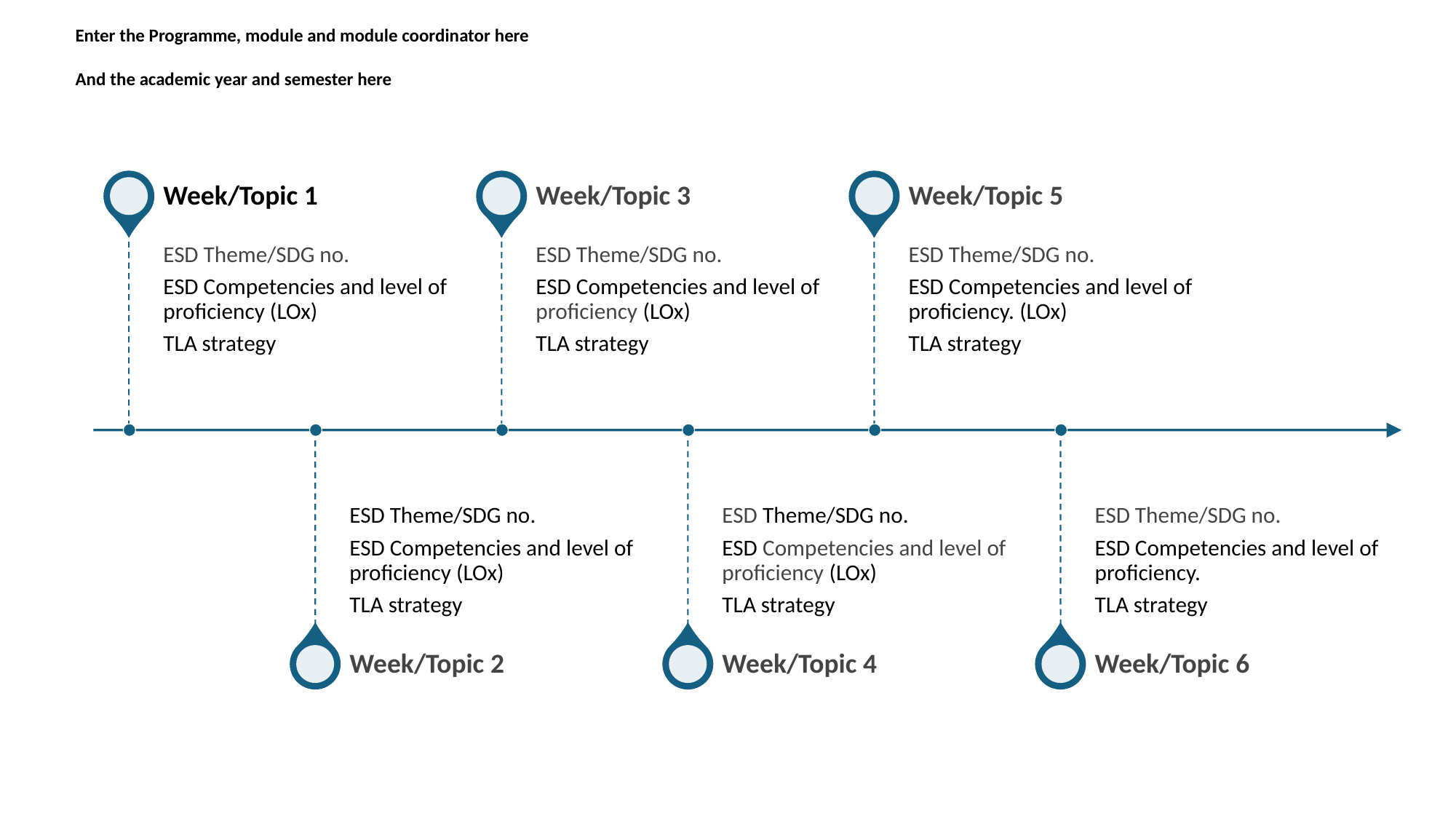

Enter the Programme, module and module coordinator here

And the academic year and semester here
ESD Theme/SDG no.
ESD Competencies and level of proficiency (LOx)
TLA strategy
Week/Topic 1
ESD Theme/SDG no.
ESD Competencies and level of proficiency (LOx)
TLA strategy
Week/Topic 2
ESD Theme/SDG no.
ESD Competencies and level of proficiency (LOx)
TLA strategy
Week/Topic 3
ESD Theme/SDG no.
ESD Competencies and level of proficiency (LOx)
TLA strategy
Week/Topic 4
ESD Theme/SDG no.
ESD Competencies and level of proficiency. (LOx)
TLA strategy
Week/Topic 5
ESD Theme/SDG no.
ESD Competencies and level of proficiency.
TLA strategy
Week/Topic 6